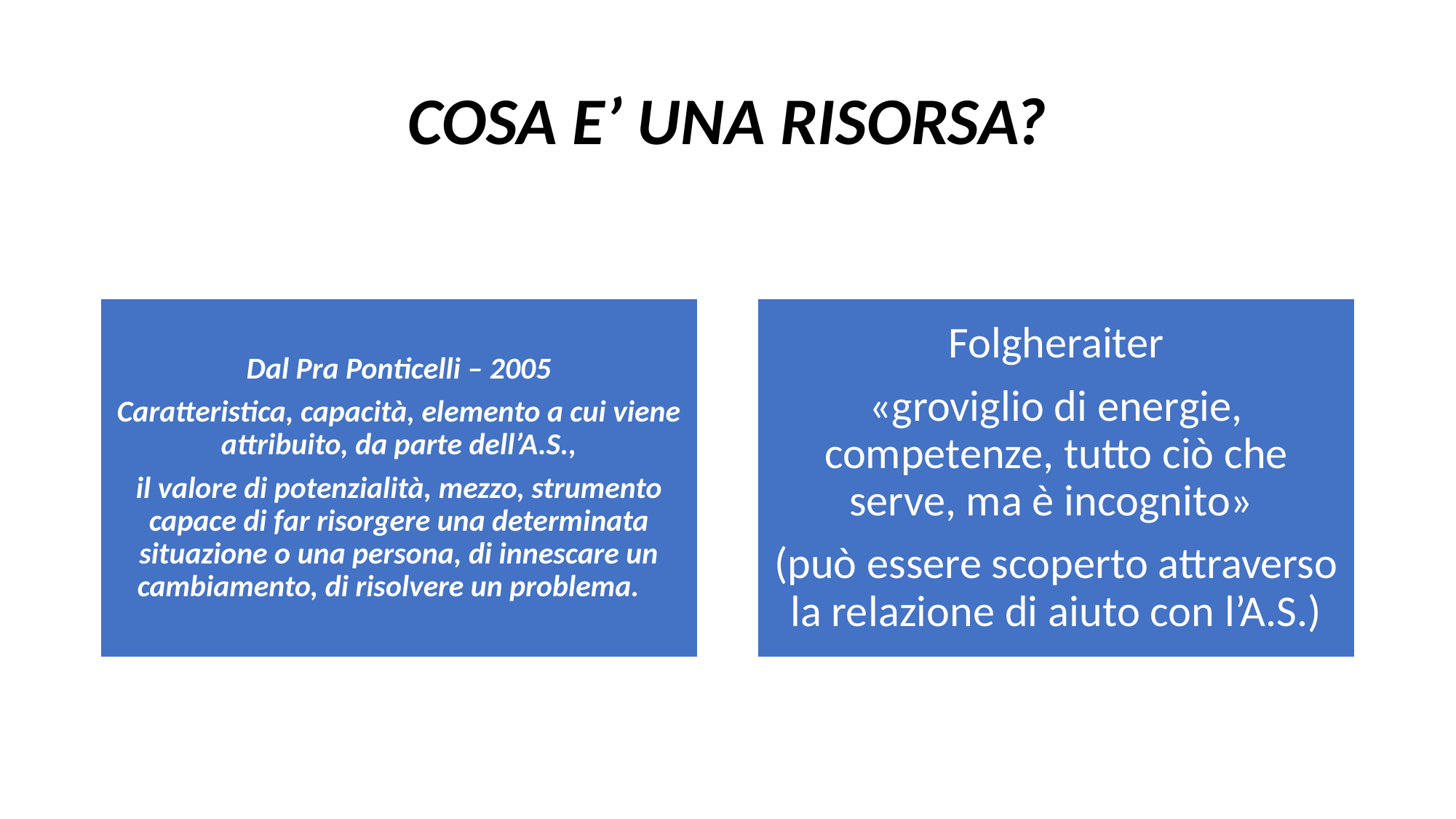

# COSA E’ UNA RISORSA?
Dal Pra Ponticelli – 2005
Caratteristica, capacità, elemento a cui viene attribuito, da parte dell’A.S.,
il valore di potenzialità, mezzo, strumento capace di far risorgere una determinata situazione o una persona, di innescare un cambiamento, di risolvere un problema.
Folgheraiter
«groviglio di energie, competenze, tutto ciò che serve, ma è incognito»
(può essere scoperto attraverso la relazione di aiuto con l’A.S.)